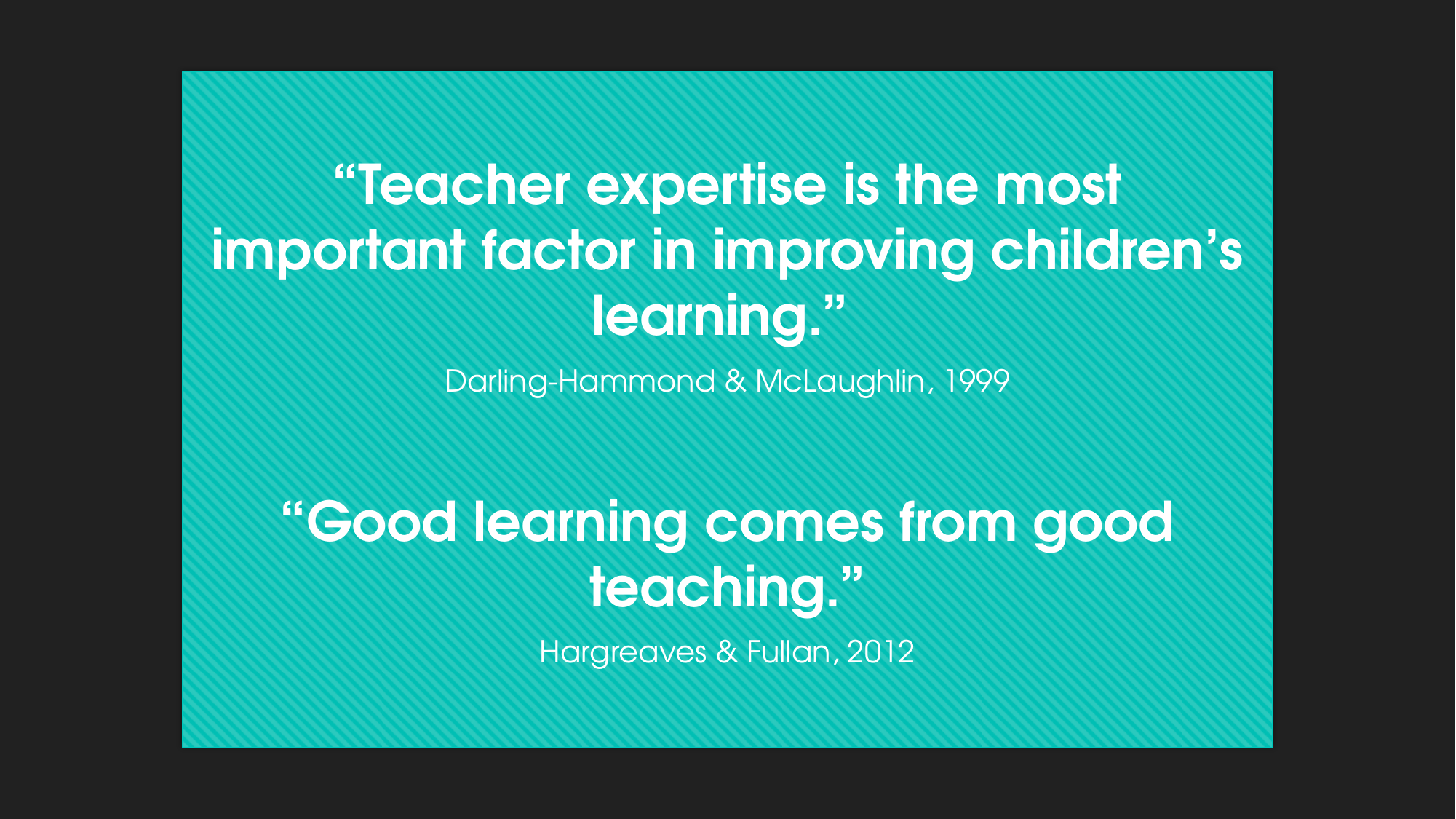

“Teacher expertise is the most important factor in improving children’s learning.”
Darling-Hammond & McLaughlin, 1999

“Good learning comes from good teaching.”
Hargreaves & Fullan, 2012